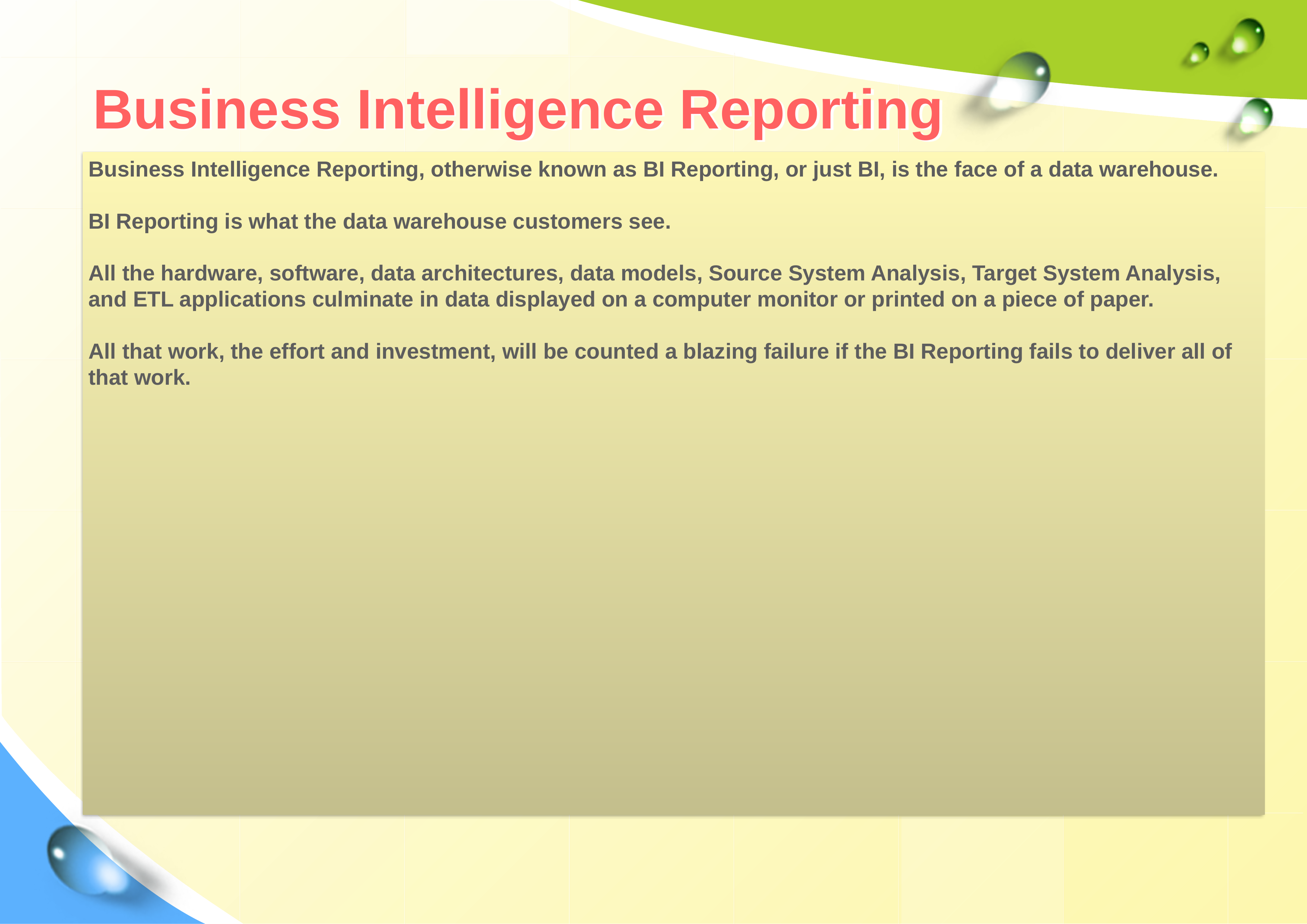

# Business Intelligence Reporting
Business Intelligence Reporting, otherwise known as BI Reporting, or just BI, is the face of a data warehouse.

BI Reporting is what the data warehouse customers see.

All the hardware, software, data architectures, data models, Source System Analysis, Target System Analysis, and ETL applications culminate in data displayed on a computer monitor or printed on a piece of paper.

All that work, the effort and investment, will be counted a blazing failure if the BI Reporting fails to deliver all of that work.